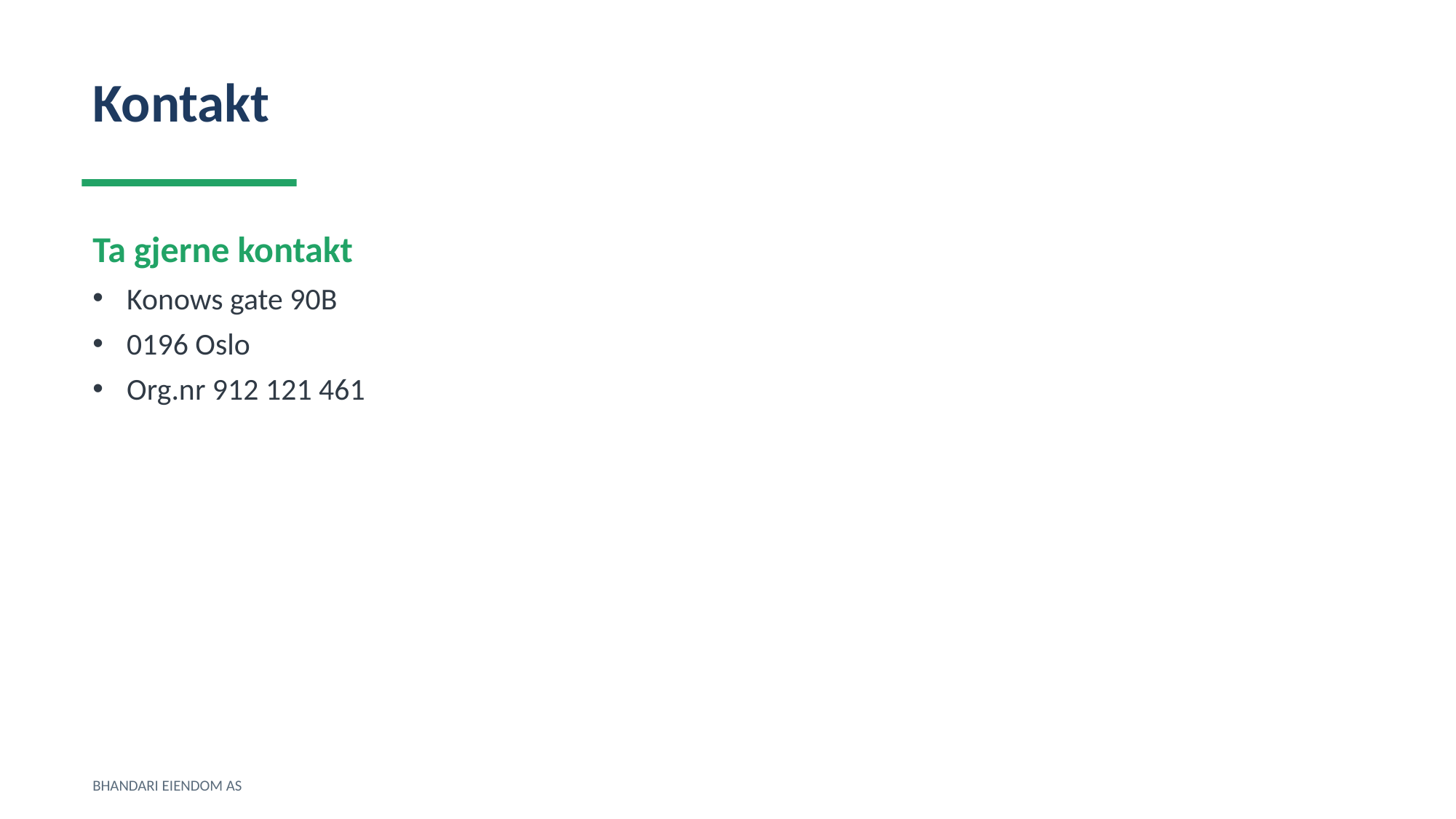

Kontakt

Ta gjerne kontakt
Konows gate 90B
0196 Oslo
Org.nr 912 121 461
BHANDARI EIENDOM AS